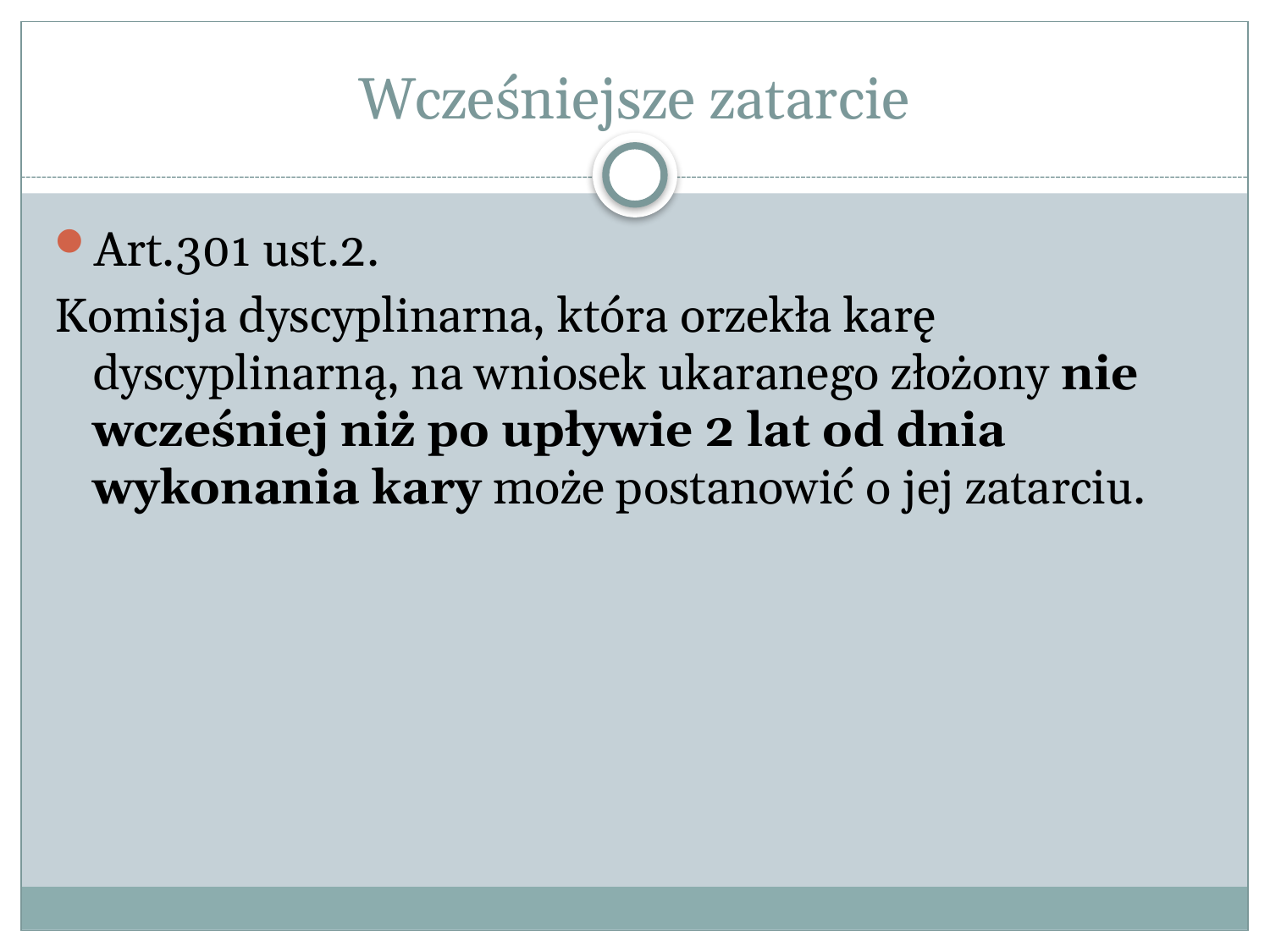

# Wcześniejsze zatarcie
Art.301 ust.2.
Komisja dyscyplinarna, która orzekła karę dyscyplinarną, na wniosek ukaranego złożony nie wcześniej niż po upływie 2 lat od dnia wykonania kary może postanowić o jej zatarciu.